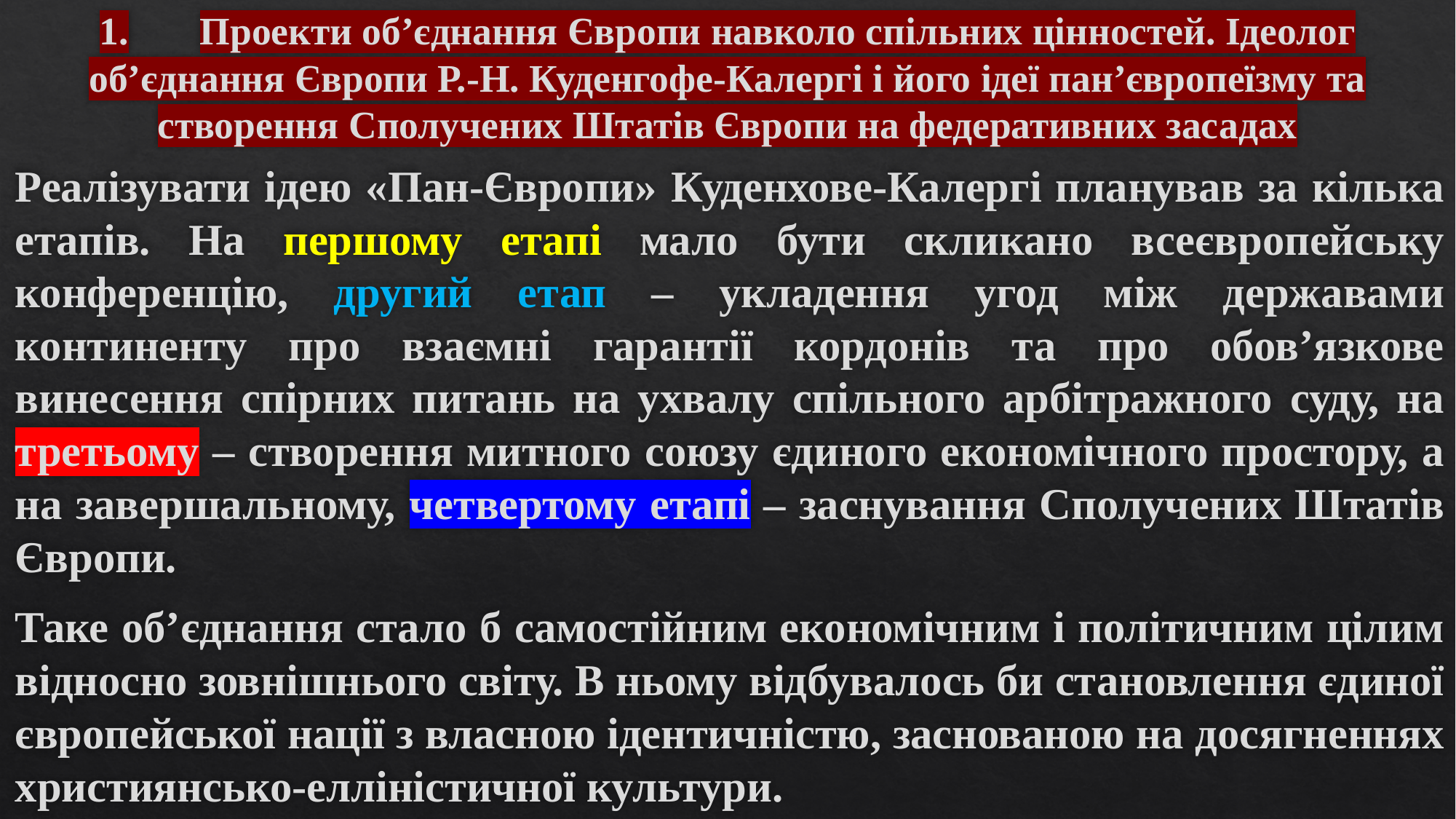

# 1.	Проекти об’єднання Європи навколо спільних цінностей. Ідеолог об’єднання Європи Р.-Н. Куденгофе-Калергі і його ідеї пан’європеїзму та створення Сполучених Штатів Європи на федеративних засадах
Реалізувати ідею «Пан-Європи» Куденхове-Калергі планував за кілька етапів. На першому етапі мало бути скликано всеєвропейську конференцію, другий етап – укладення угод між державами континенту про взаємні гарантії кордонів та про обов’язкове винесення спірних питань на ухвалу спільного арбітражного суду, на третьому – створення митного союзу єдиного економічного простору, а на завершальному, четвертому етапі – заснування Сполучених Штатів Європи.
Таке об’єднання стало б самостійним економічним і політичним цілим відносно зовнішнього світу. В ньому відбувалось би становлення єдиної європейської нації з власною ідентичністю, заснованою на досягненнях християнсько-елліністичної культури.